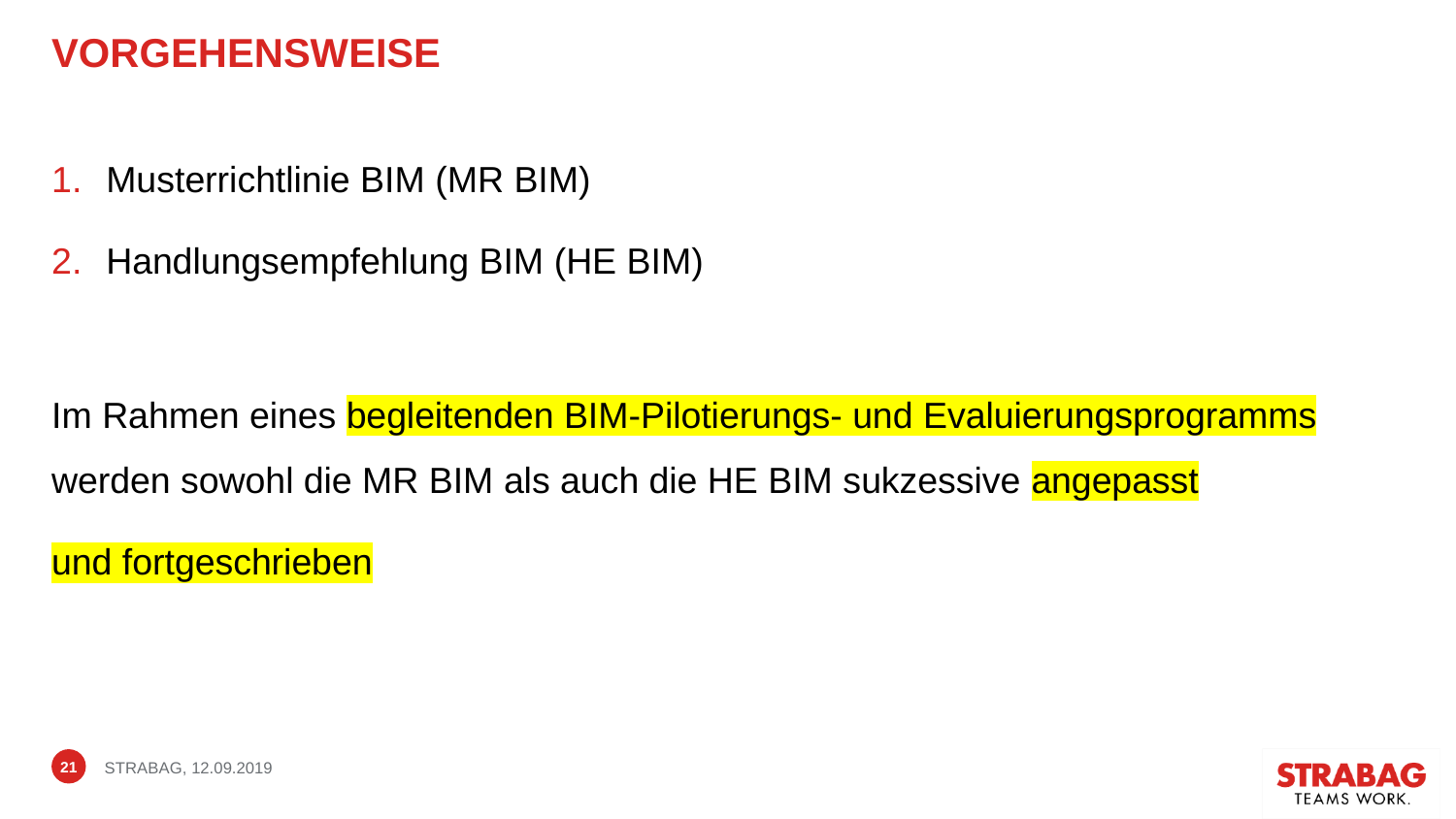

# Vorgehensweise
Musterrichtlinie BIM (MR BIM)
Handlungsempfehlung BIM (HE BIM)

Im Rahmen eines begleitenden BIM-Pilotierungs- und Evaluierungsprogramms werden sowohl die MR BIM als auch die HE BIM sukzessive angepasst
und fortgeschrieben

21
STRABAG, 12.09.2019